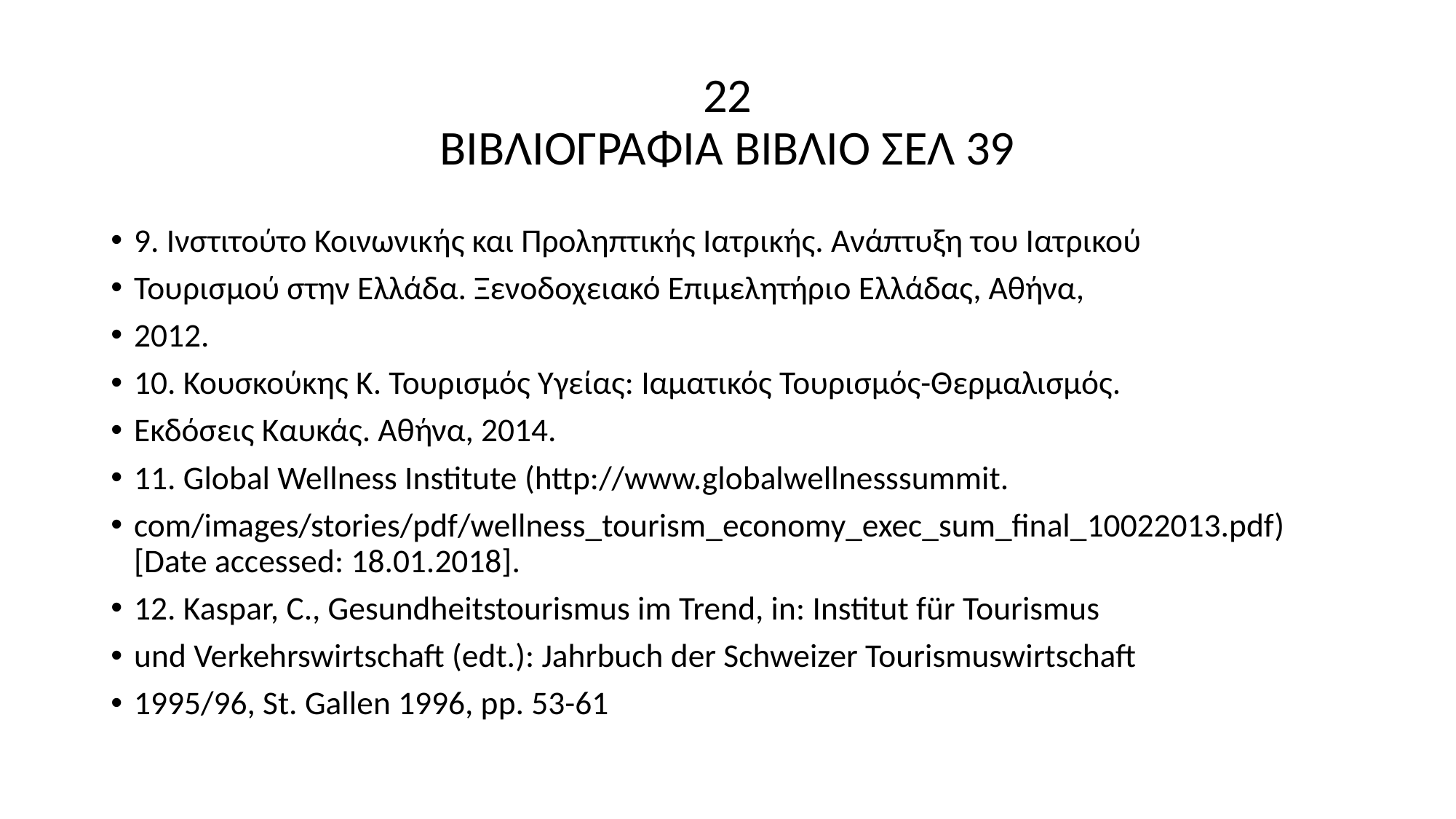

# 22 ΒΙΒΛΙΟΓΡΑΦΙΑ ΒΙΒΛΙΟ ΣΕΛ 39
9. Ινστιτούτο Κοινωνικής και Προληπτικής Ιατρικής. Ανάπτυξη του Ιατρικού
Τουρισμού στην Ελλάδα. Ξενοδοχειακό Επιμελητήριο Ελλάδας, Αθήνα,
2012.
10. Κουσκούκης Κ. Τουρισμός Υγείας: Ιαματικός Τουρισμός-Θερμαλισμός.
Εκδόσεις Καυκάς. Αθήνα, 2014.
11. Global Wellness Institute (http://www.globalwellnesssummit.
com/images/stories/pdf/wellness_tourism_economy_exec_sum_final_10022013.pdf) [Date accessed: 18.01.2018].
12. Kaspar, C., Gesundheitstourismus im Trend, in: Institut für Tourismus
und Verkehrswirtschaft (edt.): Jahrbuch der Schweizer Tourismuswirtschaft
1995/96, St. Gallen 1996, pp. 53-61